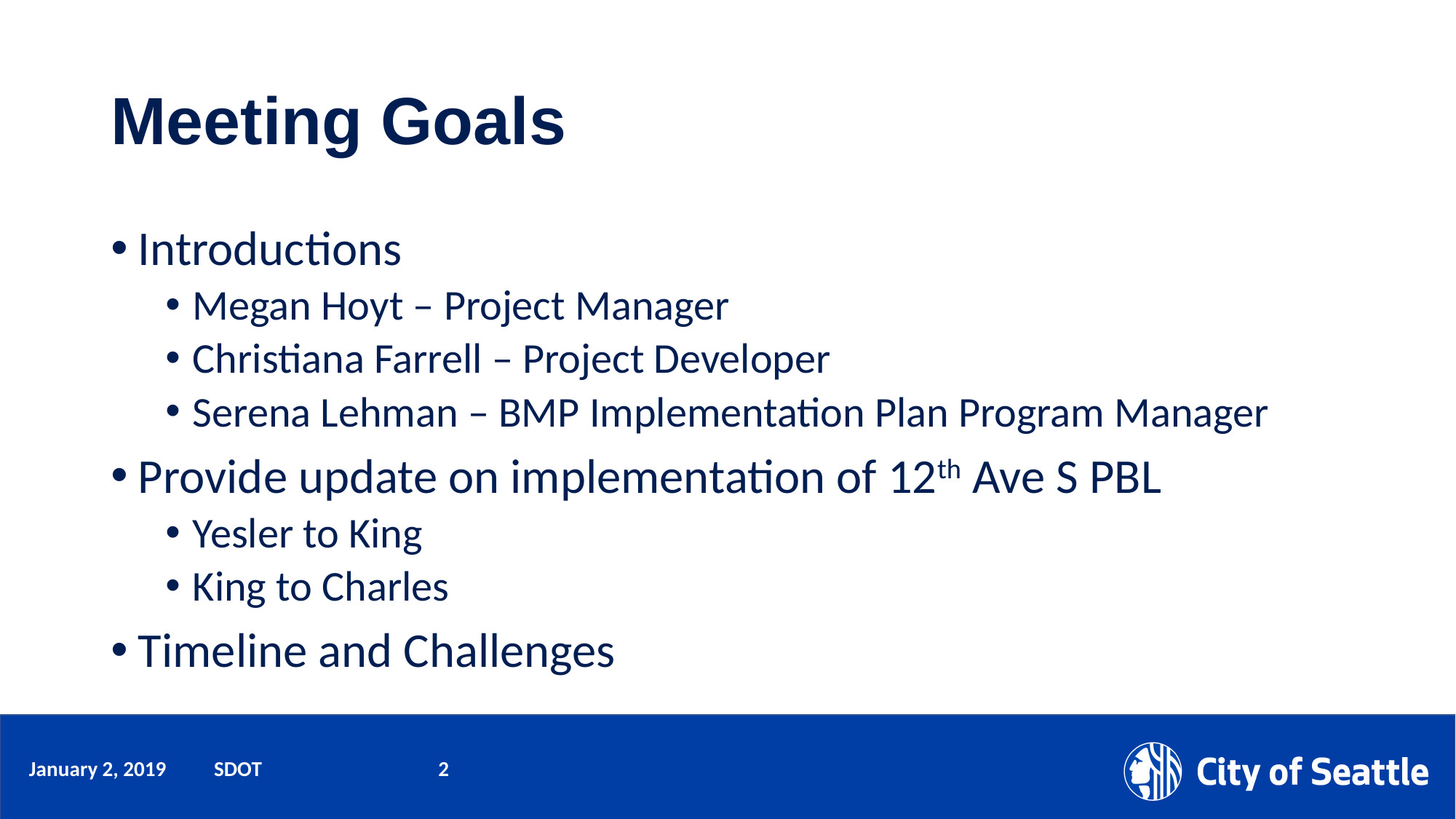

# Meeting Goals
Introductions
Megan Hoyt – Project Manager
Christiana Farrell – Project Developer
Serena Lehman – BMP Implementation Plan Program Manager
Provide update on implementation of 12th Ave S PBL
Yesler to King
King to Charles
Timeline and Challenges